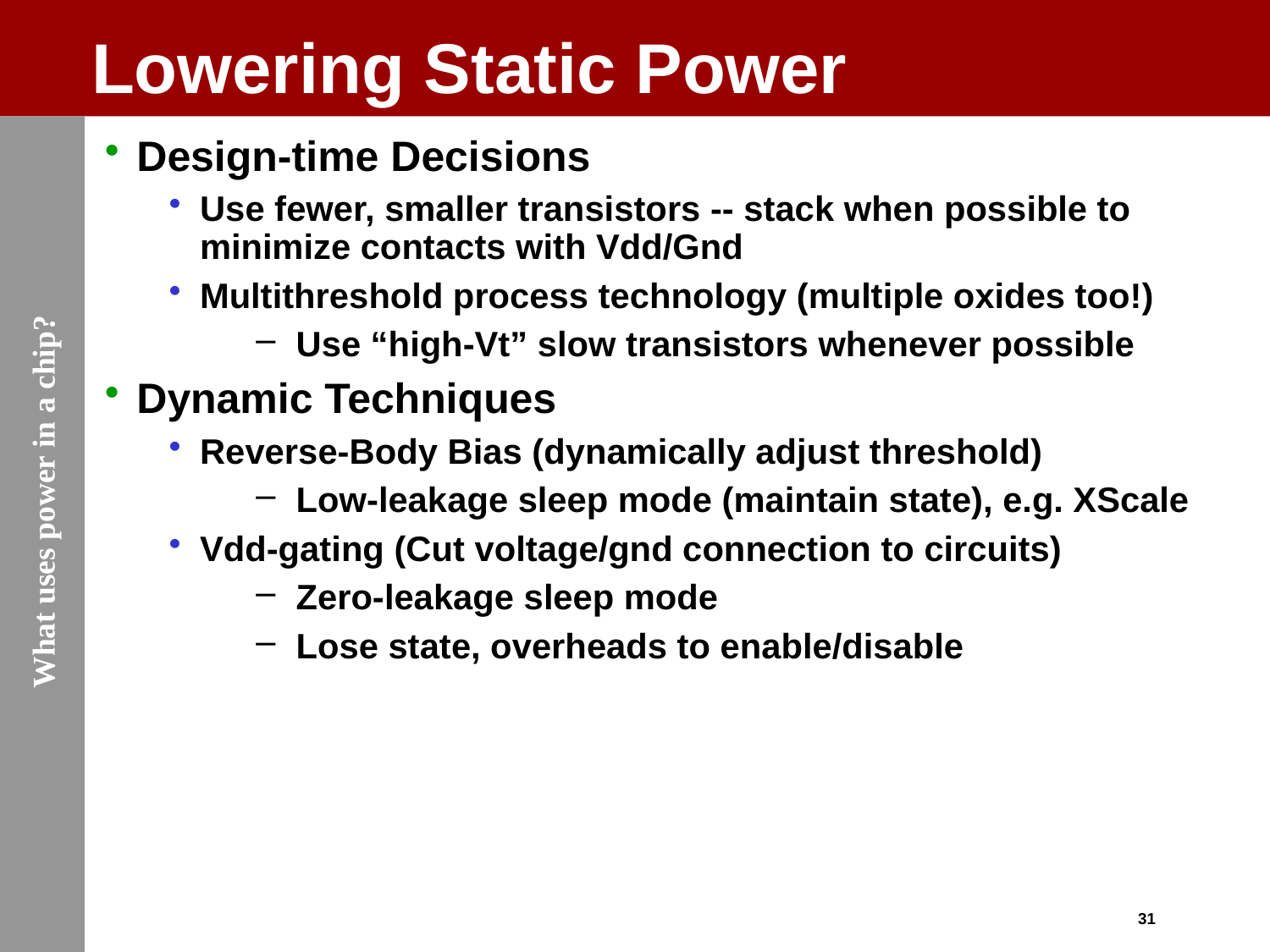

# Lowering Static Power
Design-time Decisions
Use fewer, smaller transistors -- stack when possible to minimize contacts with Vdd/Gnd
Multithreshold process technology (multiple oxides too!)
Use “high-Vt” slow transistors whenever possible
Dynamic Techniques
Reverse-Body Bias (dynamically adjust threshold)
Low-leakage sleep mode (maintain state), e.g. XScale
Vdd-gating (Cut voltage/gnd connection to circuits)
Zero-leakage sleep mode
Lose state, overheads to enable/disable
What uses power in a chip?